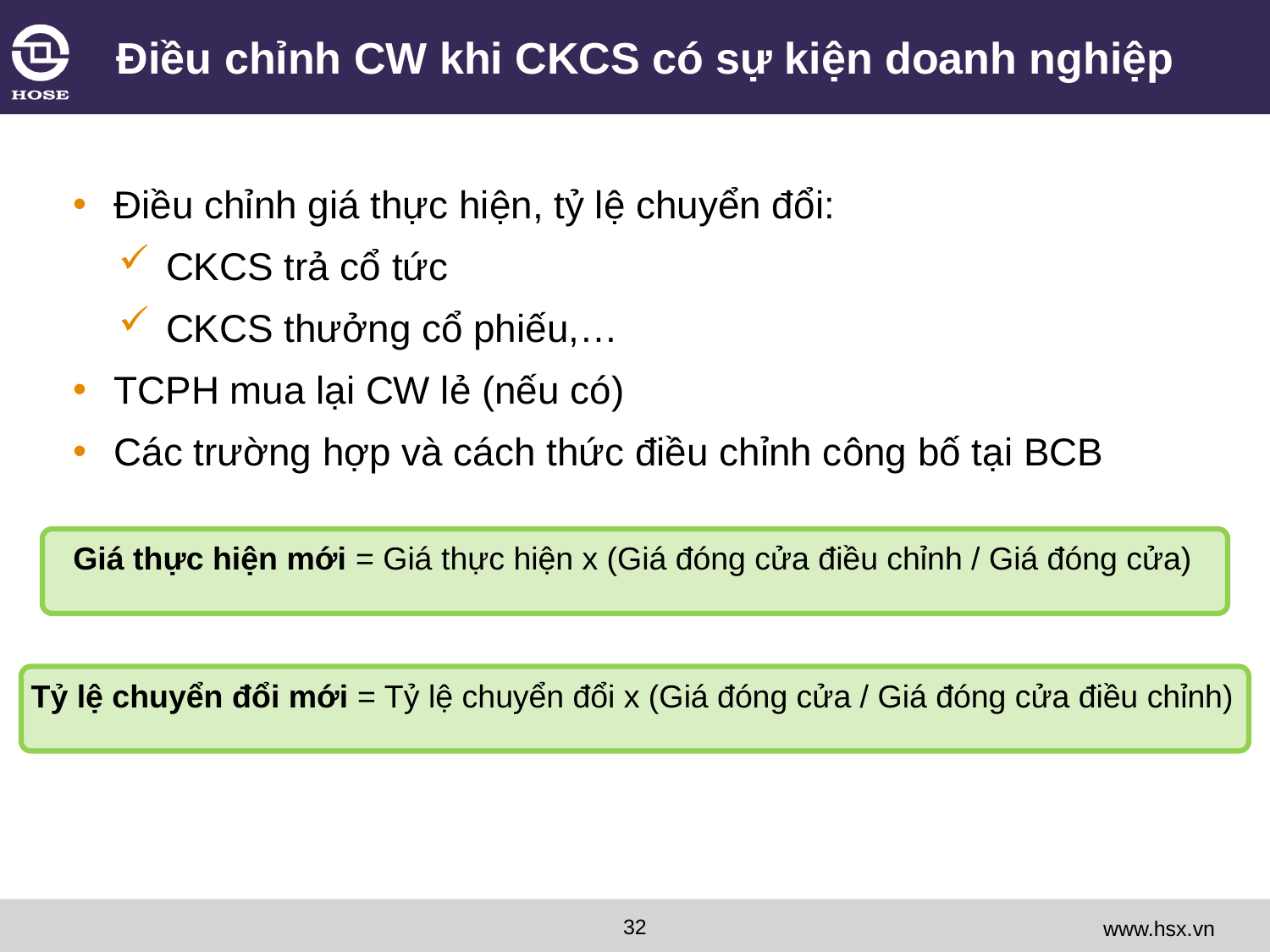

# Điều chỉnh CW khi CKCS có sự kiện doanh nghiệp
 Điều chỉnh giá thực hiện, tỷ lệ chuyển đổi:
CKCS trả cổ tức
CKCS thưởng cổ phiếu,…
 TCPH mua lại CW lẻ (nếu có)
 Các trường hợp và cách thức điều chỉnh công bố tại BCB
Giá thực hiện mới = Giá thực hiện x (Giá đóng cửa điều chỉnh / Giá đóng cửa)
Tỷ lệ chuyển đổi mới = Tỷ lệ chuyển đổi x (Giá đóng cửa / Giá đóng cửa điều chỉnh)
32
www.hsx.vn